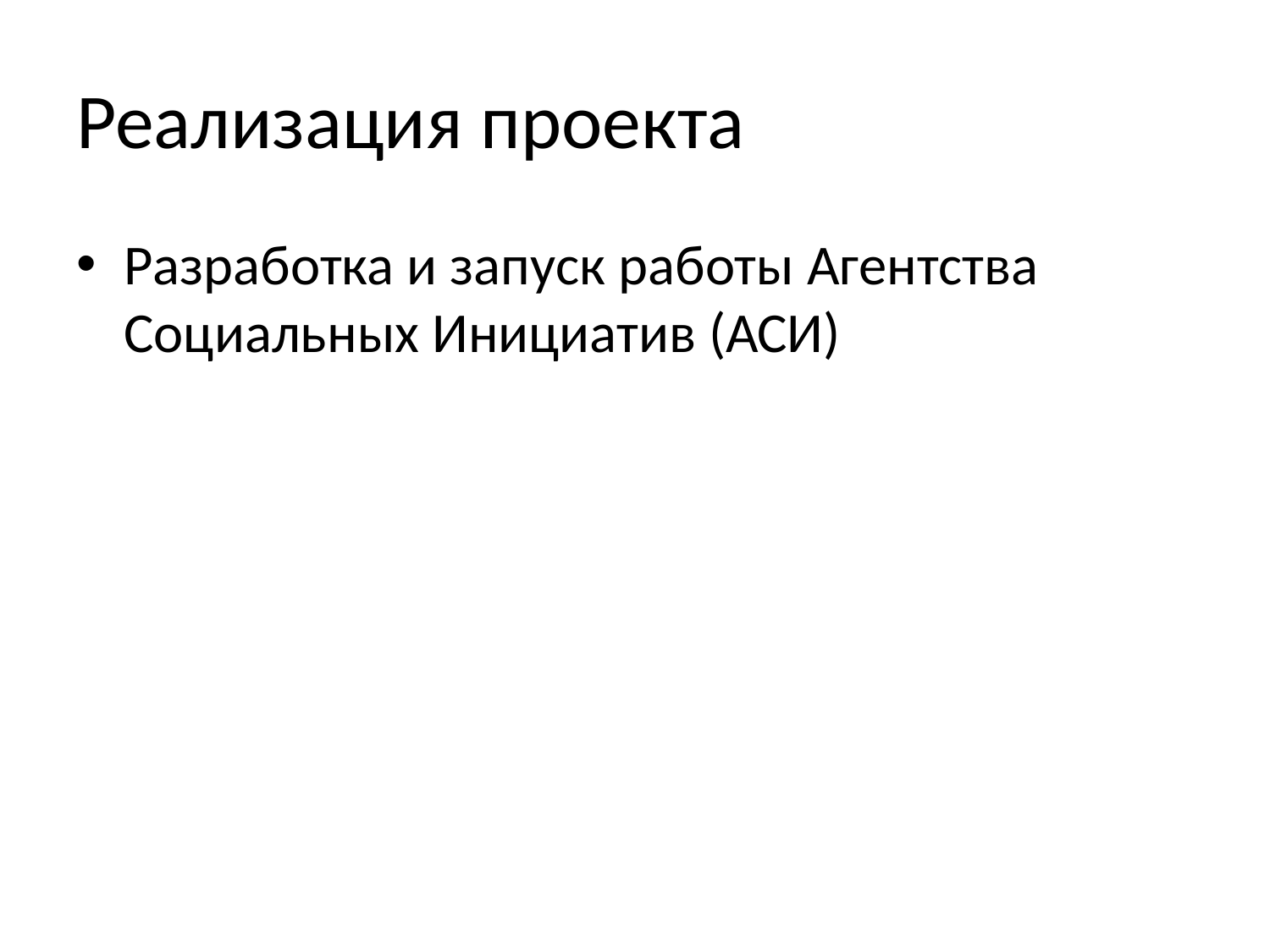

# Реализация проекта
Разработка и запуск работы Агентства Социальных Инициатив (АСИ)